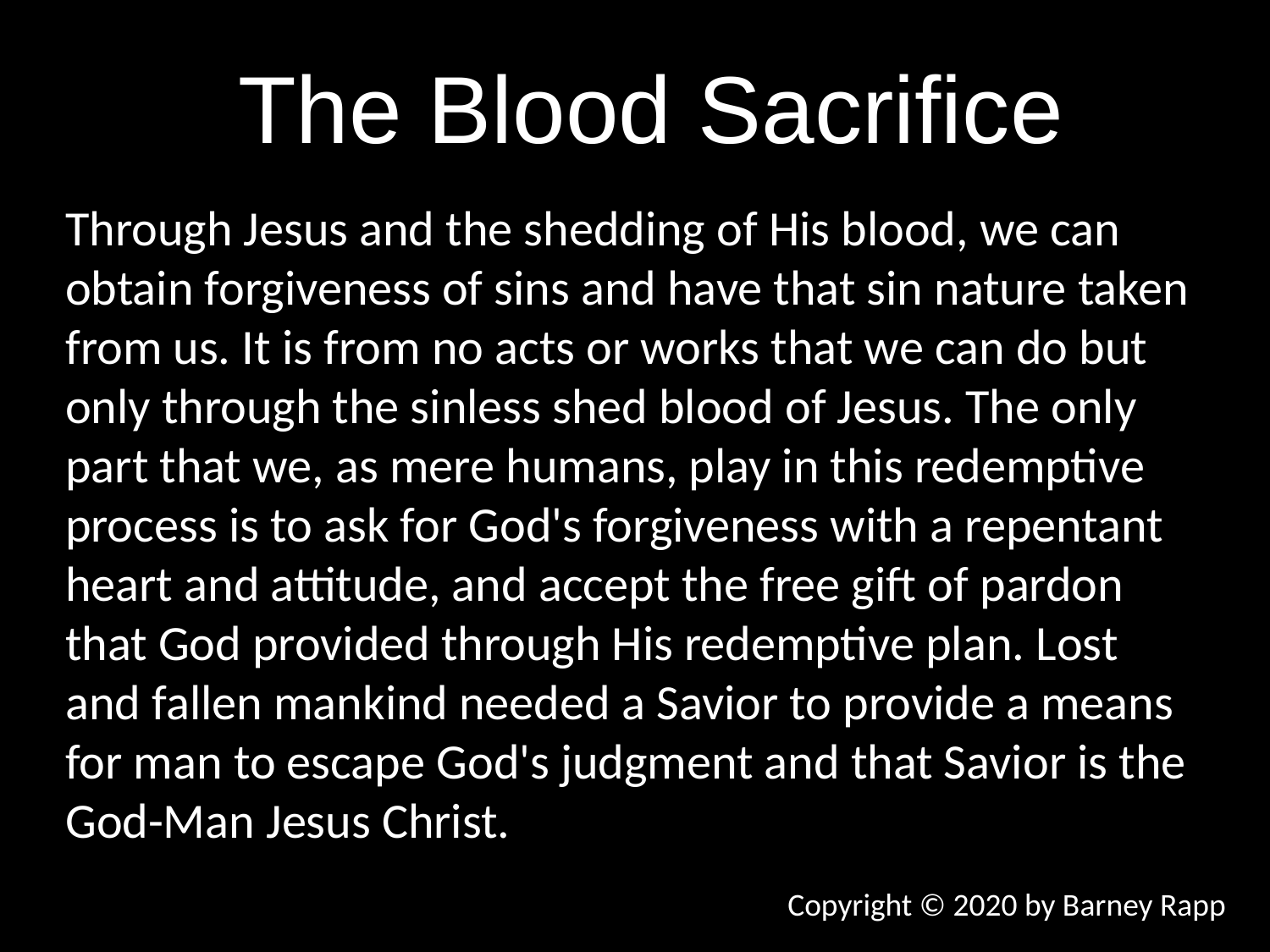

The Blood Sacrifice
Through Jesus and the shedding of His blood, we can obtain forgiveness of sins and have that sin nature taken from us. It is from no acts or works that we can do but only through the sinless shed blood of Jesus. The only part that we, as mere humans, play in this redemptive process is to ask for God's forgiveness with a repentant heart and attitude, and accept the free gift of pardon that God provided through His redemptive plan. Lost and fallen mankind needed a Savior to provide a means for man to escape God's judgment and that Savior is the God-Man Jesus Christ.
Copyright © 2020 by Barney Rapp